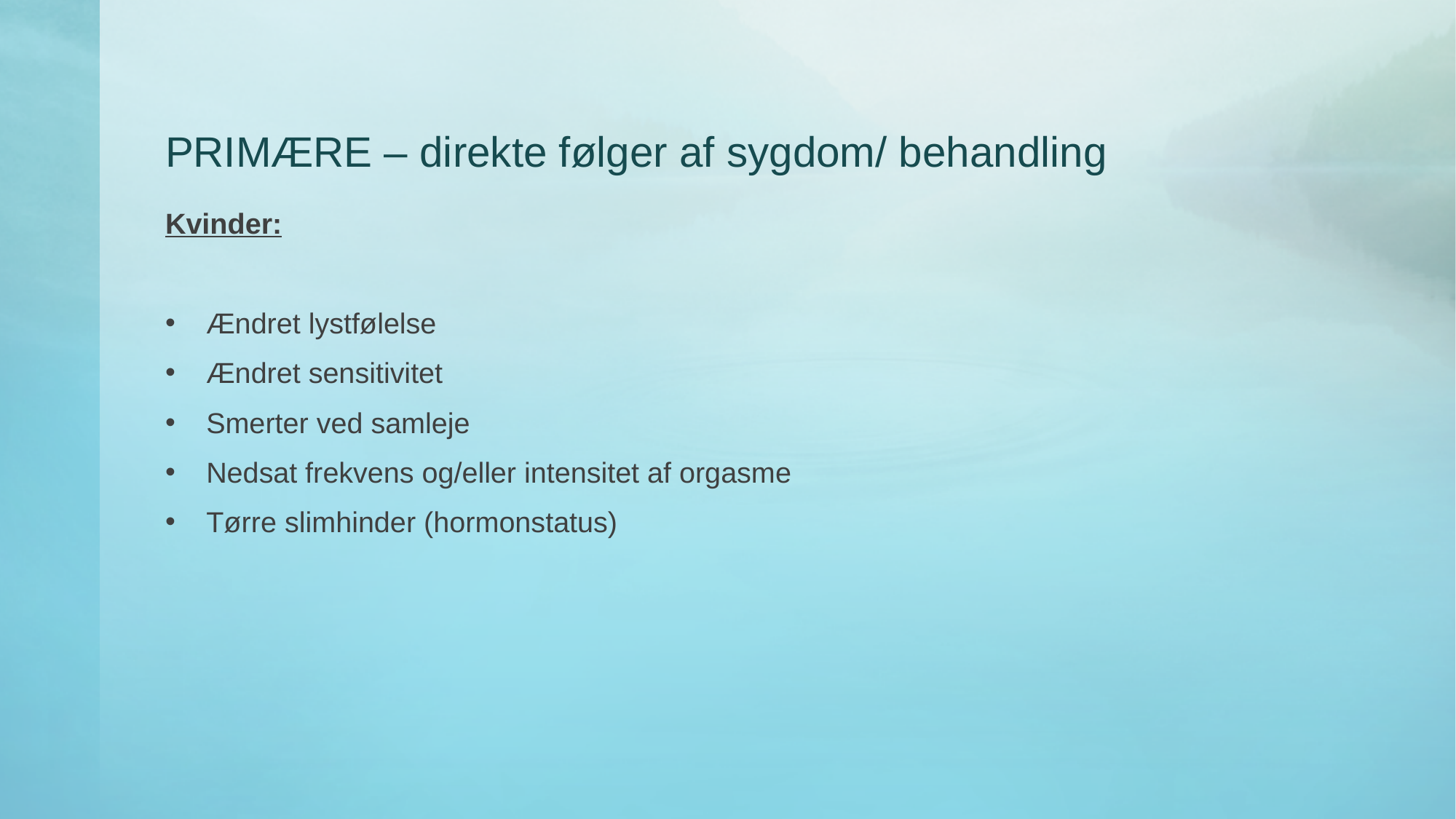

# PRIMÆRE – direkte følger af sygdom/ behandling
Kvinder:

Ændret lystfølelse
Ændret sensitivitet
Smerter ved samleje
Nedsat frekvens og/eller intensitet af orgasme
Tørre slimhinder (hormonstatus)